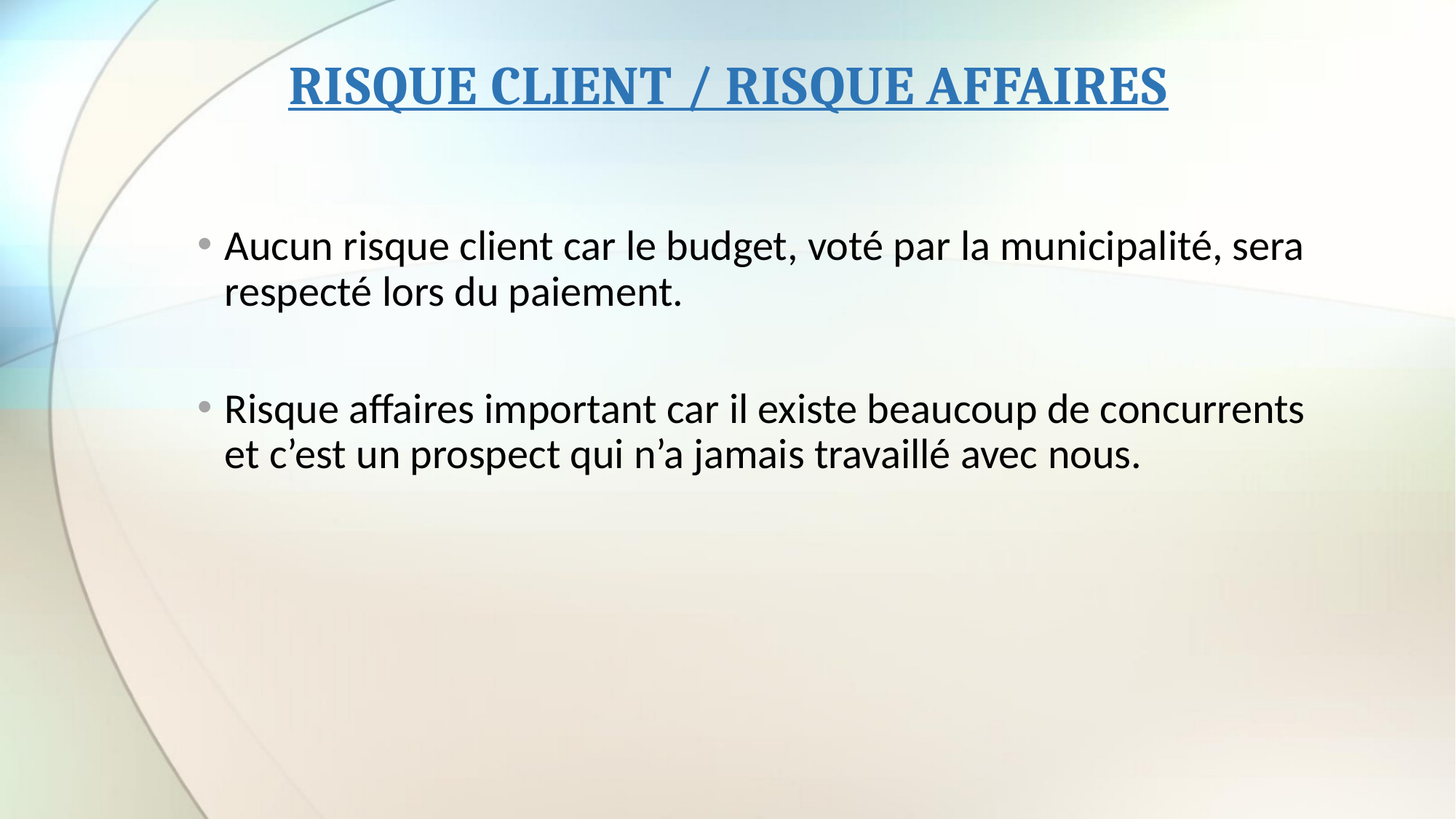

# RISQUE CLIENT / RISQUE AFFAIRES
Aucun risque client car le budget, voté par la municipalité, sera respecté lors du paiement.

Risque affaires important car il existe beaucoup de concurrents et c’est un prospect qui n’a jamais travaillé avec nous.